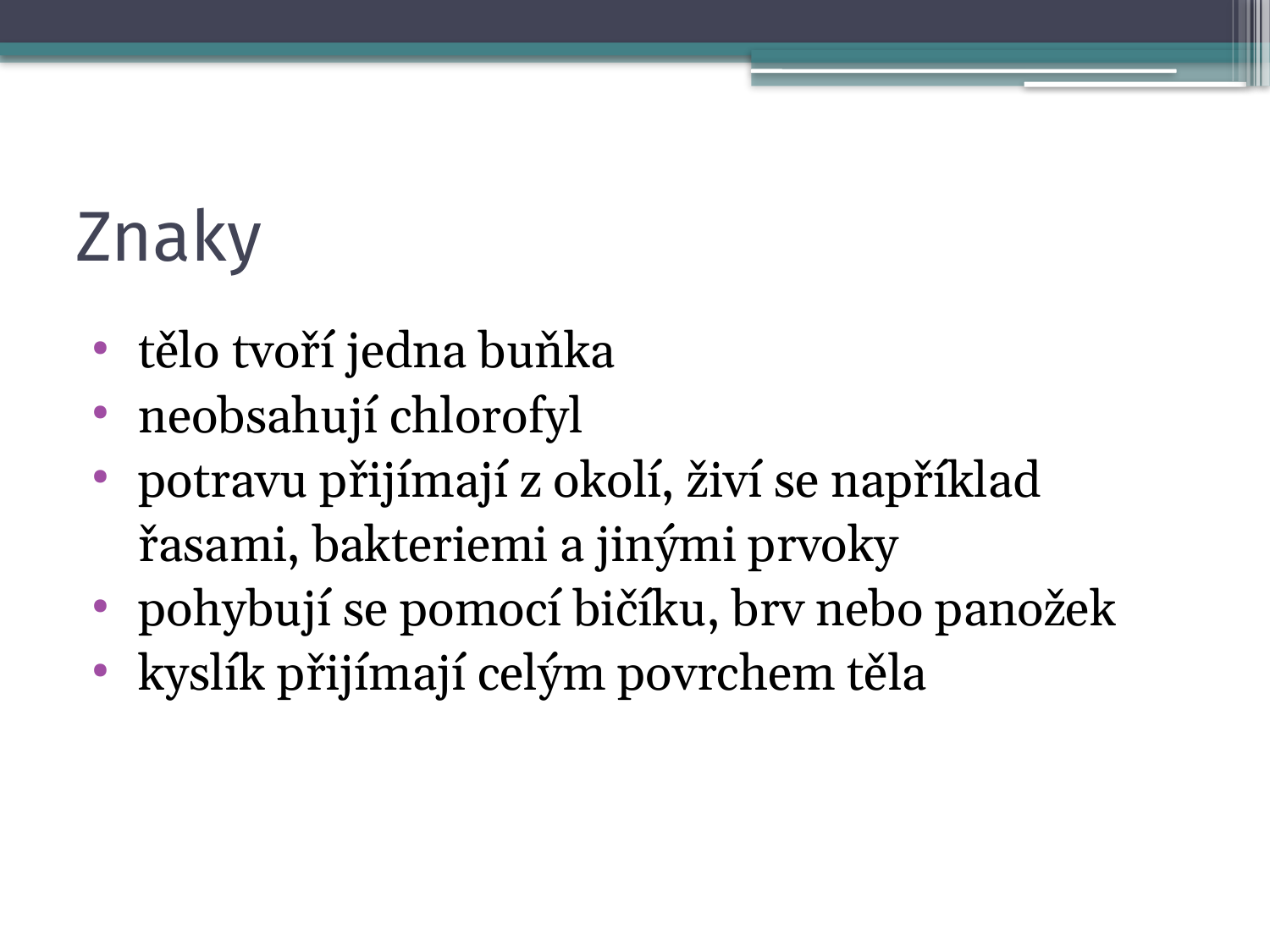

# Znaky
 tělo tvoří jedna buňka
 neobsahují chlorofyl
 potravu přijímají z okolí, živí se například
    řasami, bakteriemi a jinými prvoky
 pohybují se pomocí bičíku, brv nebo panožek
 kyslík přijímají celým povrchem těla